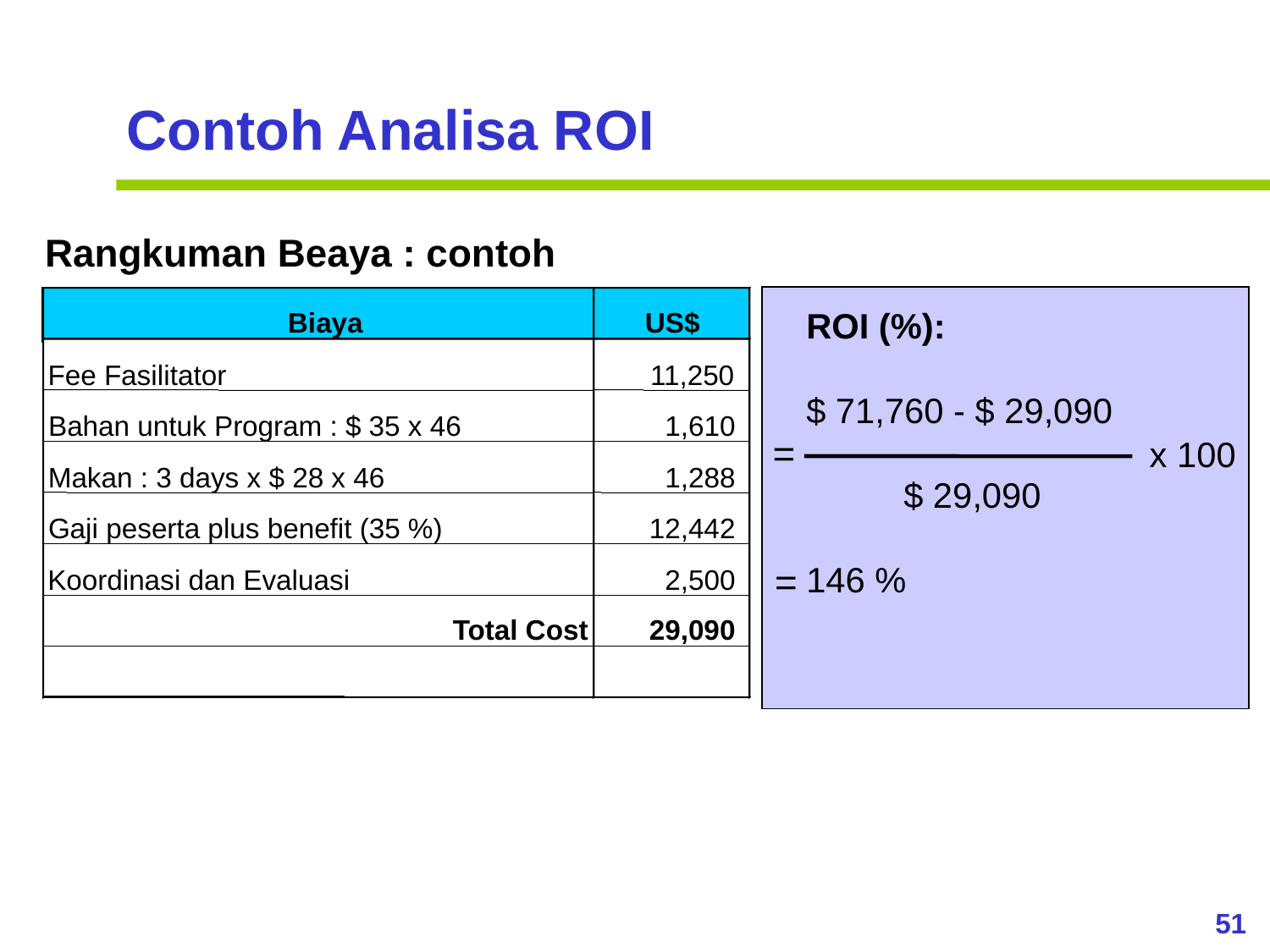

Contoh Analisa ROI
Rangkuman Beaya : contoh

ROI (%):

$ 71,760 - $ 29,090

          $ 29,090

146 %

Biaya
US$

Fee Fasilitator

11,250

Bahan untuk Program : $ 35 x 46

1,610
=
 x 100

Makan : 3 days x $ 28 x 46

1,288

Gaji peserta plus benefit (35 %)

12,442

=
Koordinasi dan Evaluasi

2,500

Total Cost

29,090